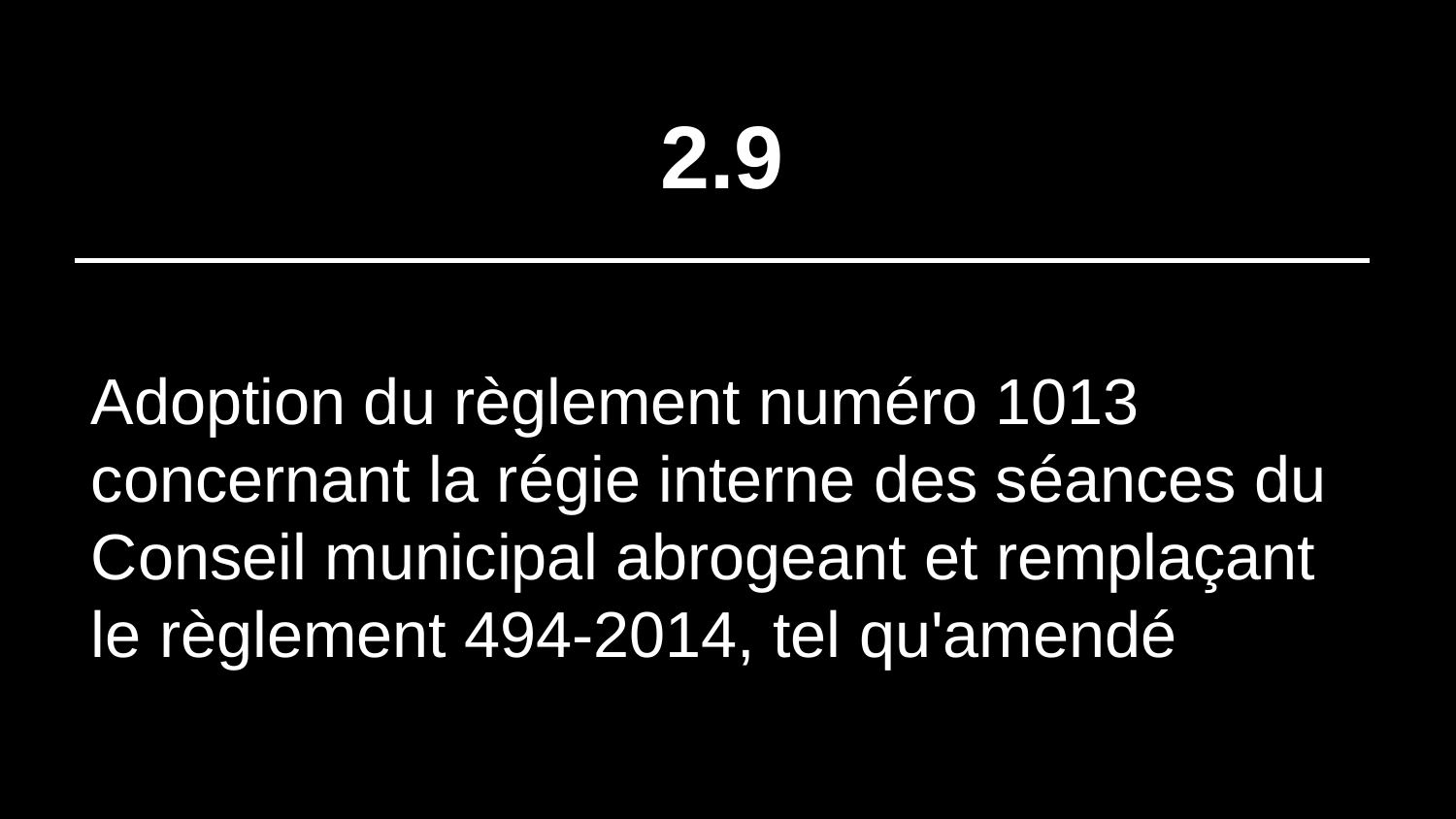

# 2.9

Adoption du règlement numéro 1013 concernant la régie interne des séances du Conseil municipal abrogeant et remplaçant le règlement 494-2014, tel qu'amendé